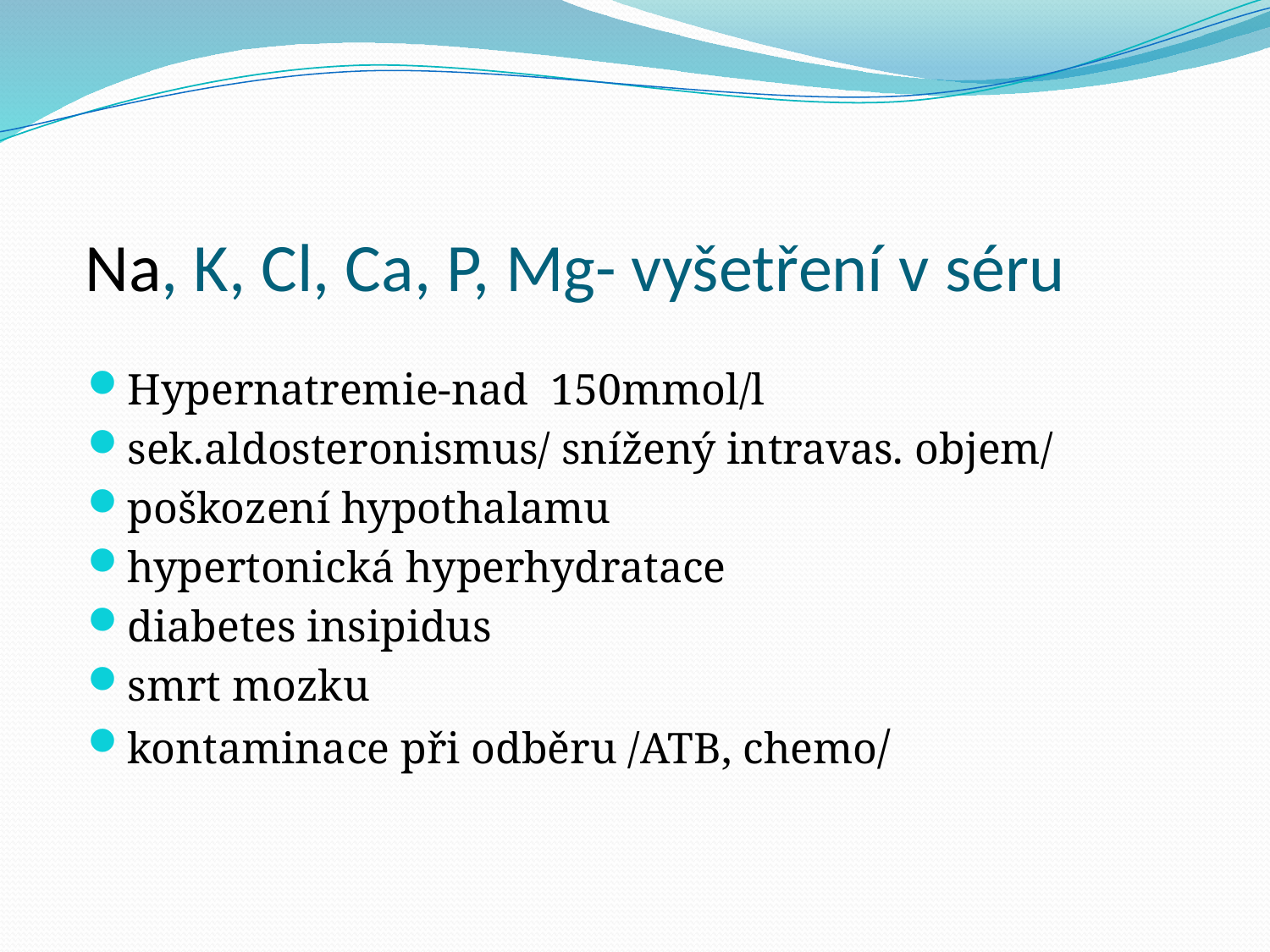

# Na, K, Cl, Ca, P, Mg- vyšetření v séru
Hypernatremie-nad  150mmol/l
sek.aldosteronismus/ snížený intravas. objem/
poškození hypothalamu
hypertonická hyperhydratace
diabetes insipidus
smrt mozku
kontaminace při odběru /ATB, chemo/